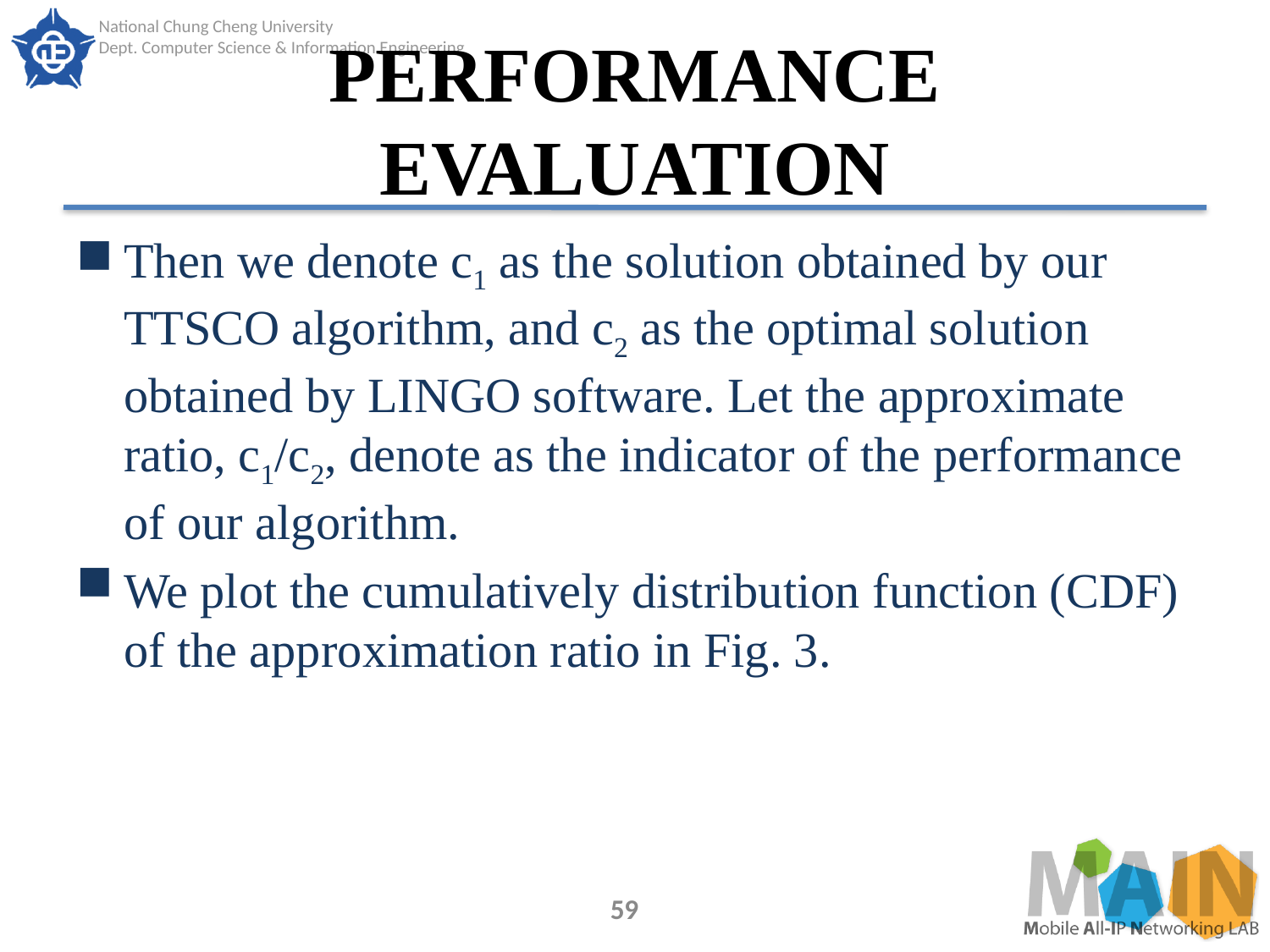

# PERFORMANCE EVALUATION
Then we denote c1 as the solution obtained by our TTSCO algorithm, and c2 as the optimal solution obtained by LINGO software. Let the approximate ratio, c1/c2, denote as the indicator of the performance of our algorithm.
We plot the cumulatively distribution function (CDF) of the approximation ratio in Fig. 3.
59